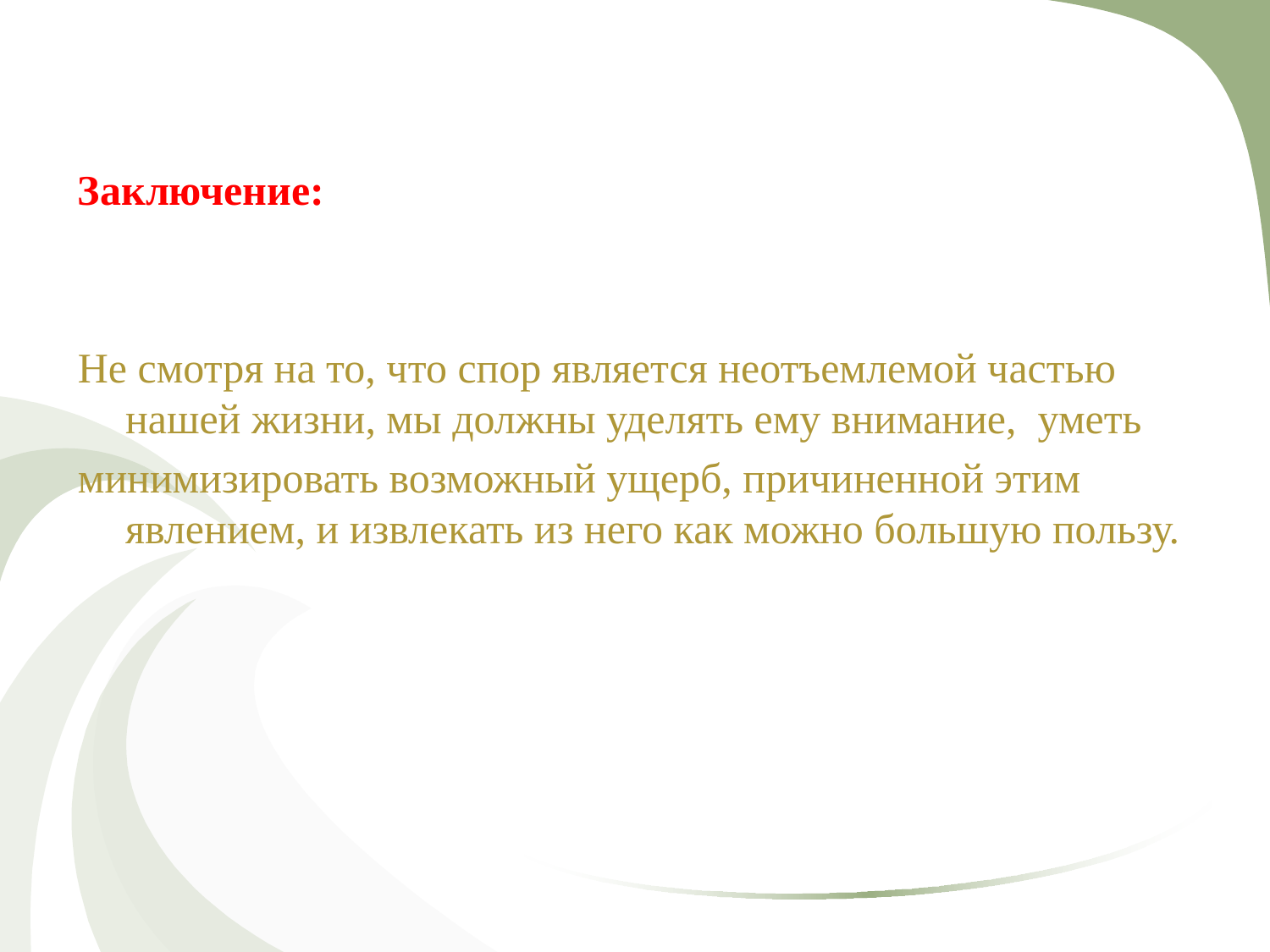

Заключение:

Не смотря на то, что спор является неотъемлемой частью нашей жизни, мы должны уделять ему внимание,  уметь
минимизировать возможный ущерб, причиненной этим явлением, и извлекать из него как можно большую пользу.